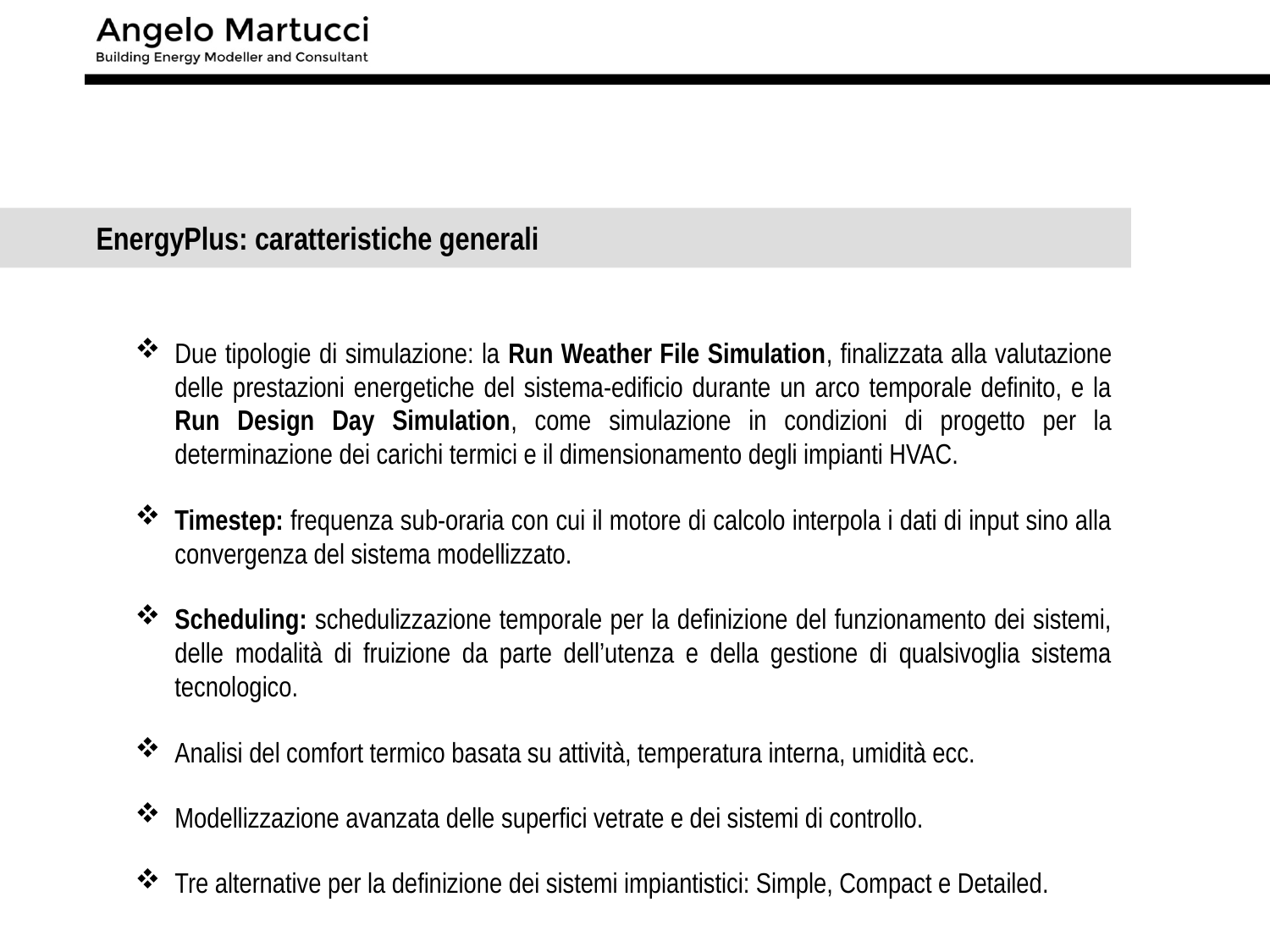

EnergyPlus: caratteristiche generali
Due tipologie di simulazione: la Run Weather File Simulation, finalizzata alla valutazione delle prestazioni energetiche del sistema-edificio durante un arco temporale definito, e la Run Design Day Simulation, come simulazione in condizioni di progetto per la determinazione dei carichi termici e il dimensionamento degli impianti HVAC.
Timestep: frequenza sub-oraria con cui il motore di calcolo interpola i dati di input sino alla convergenza del sistema modellizzato.
Scheduling: schedulizzazione temporale per la definizione del funzionamento dei sistemi, delle modalità di fruizione da parte dell’utenza e della gestione di qualsivoglia sistema tecnologico.
Analisi del comfort termico basata su attività, temperatura interna, umidità ecc.
Modellizzazione avanzata delle superfici vetrate e dei sistemi di controllo.
Tre alternative per la definizione dei sistemi impiantistici: Simple, Compact e Detailed.
18